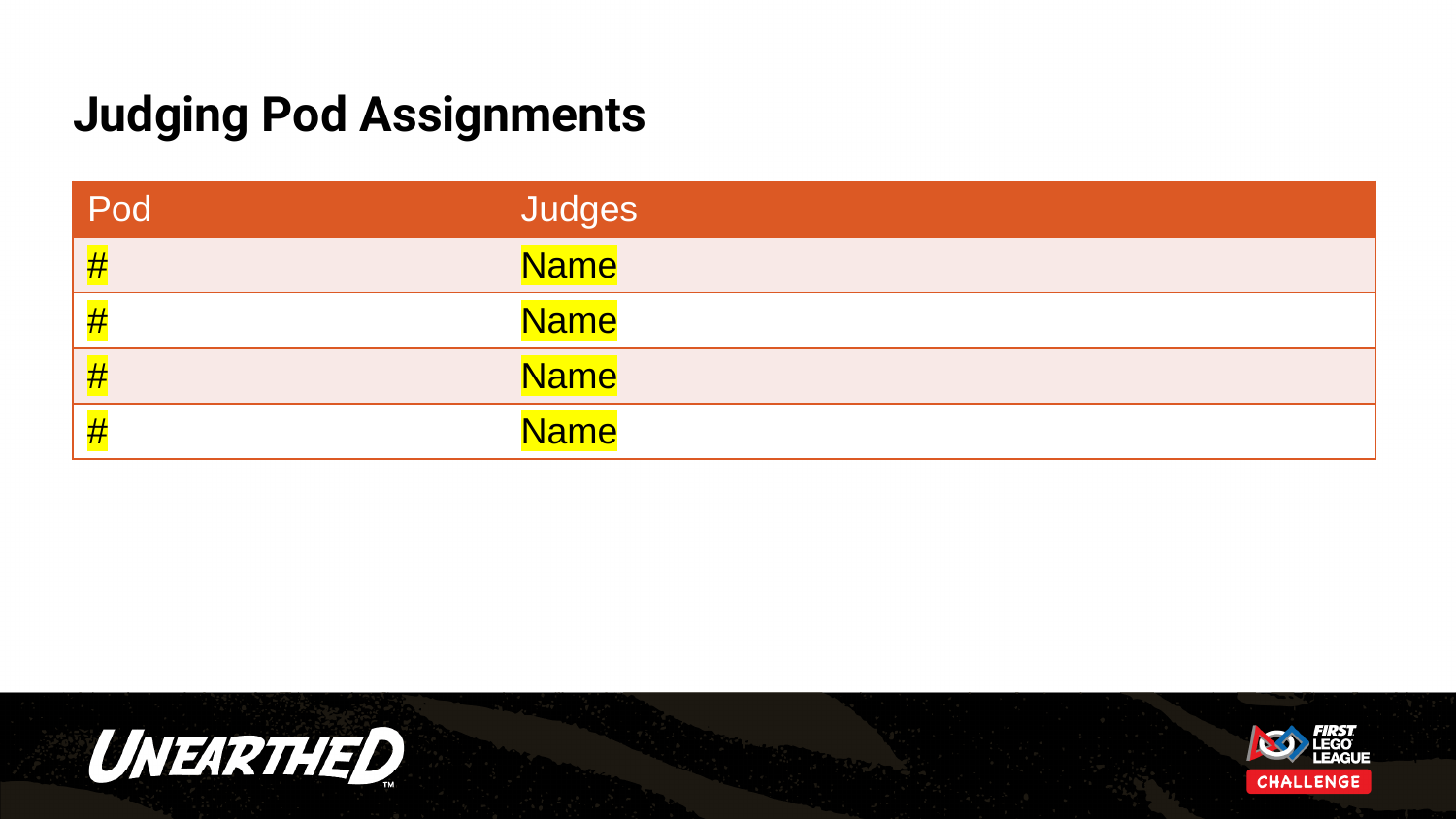

# Judging Pod Assignments
| Pod | Judges |
| --- | --- |
| # | Name |
| # | Name |
| # | Name |
| # | Name |